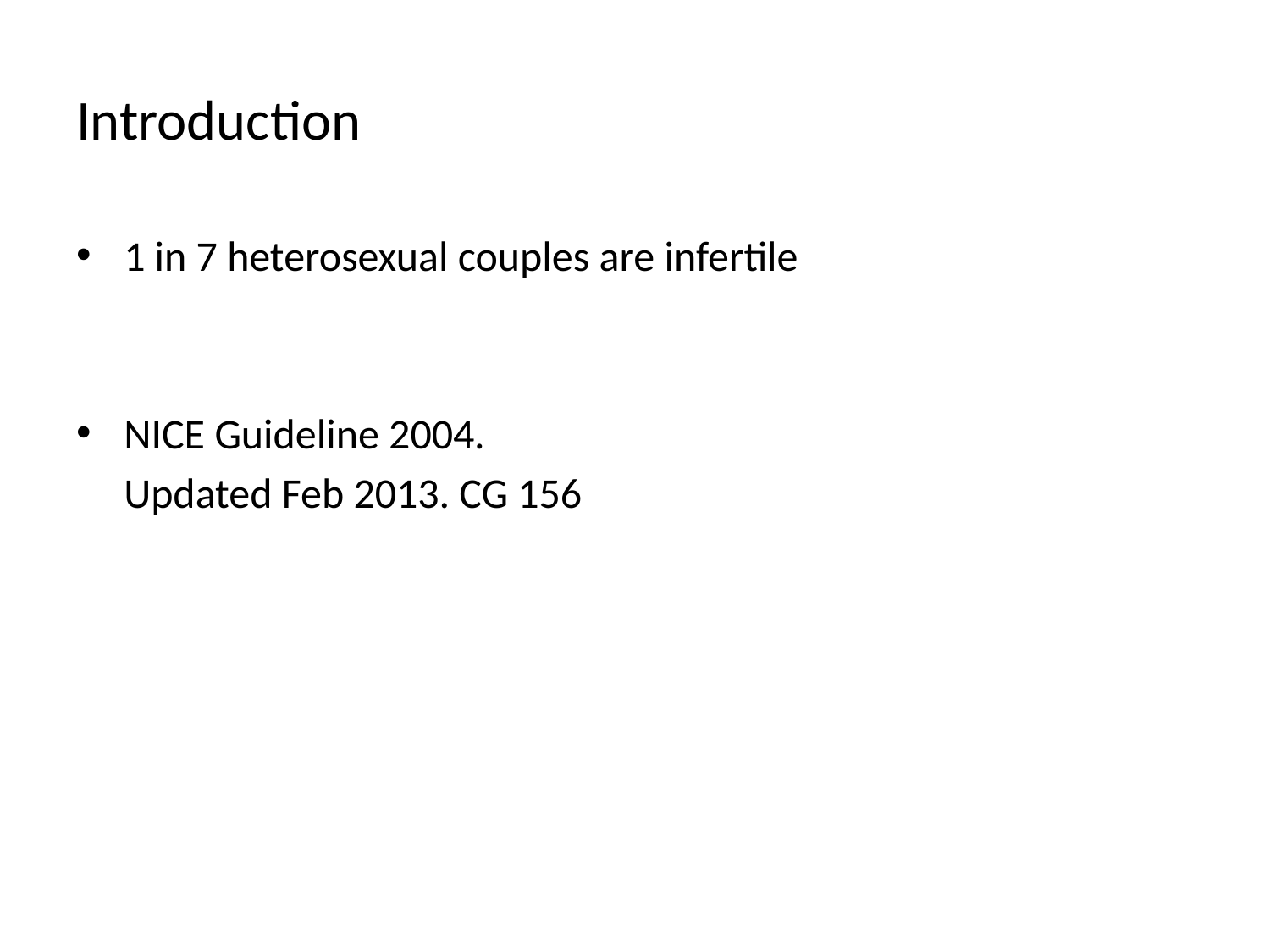

# Introduction
1 in 7 heterosexual couples are infertile

NICE Guideline 2004.
  	Updated Feb 2013. CG 156